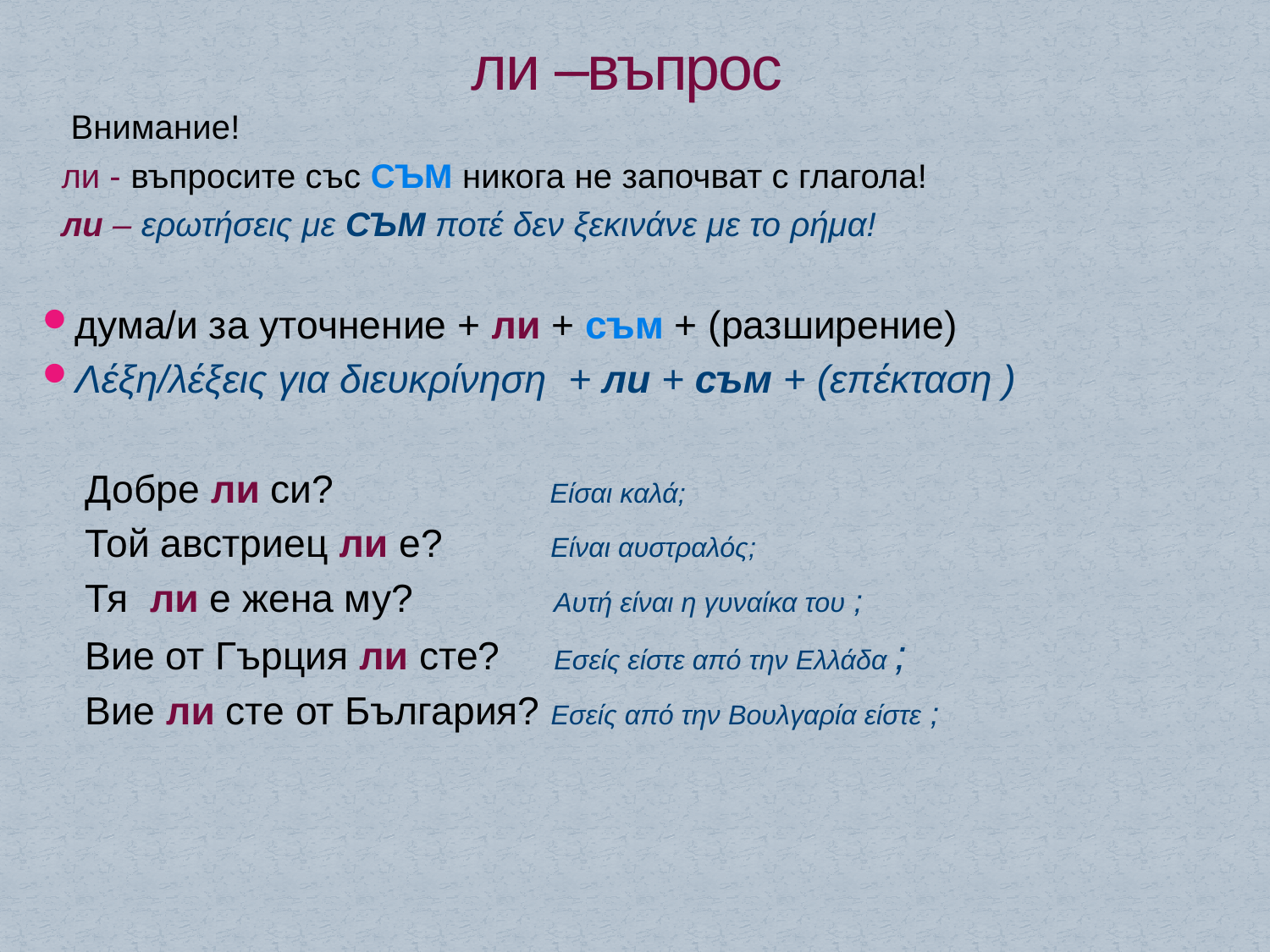

# ли –въпрос
   Внимание!
  ли - въпросите със СЪМ никога не започват с глагола!
  ли – ερωτήσεις με СЪМ ποτέ δεν ξεκινάνε με το ρήμα!

дума/и за уточнение + ли + съм + (разширение)
Λέξη/λέξεις για διευκρίνηση  + ли + съм + (επέκταση )

    Добре ли си?                    Είσαι καλά;
    Той австриец ли е?          Είναι αυστραλός;
    Тя  ли е жена му?             Αυτή είναι η γυναίκα του ;
    Вие от Гърция ли сте?     Εσείς είστε από την Ελλάδα ;
    Вие ли сте от България? Εσείς από την Βουλγαρία είστε ;